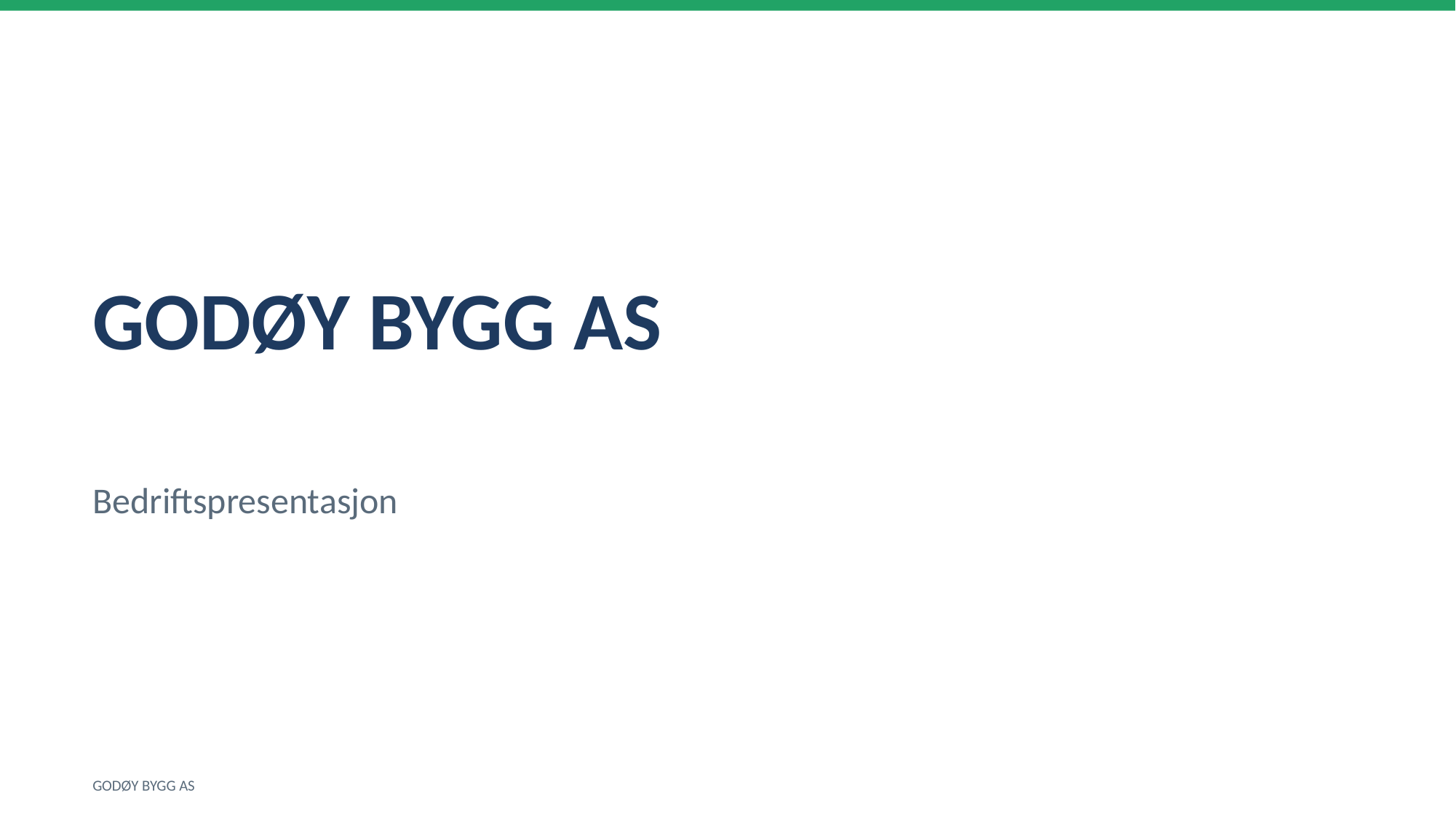

GODØY BYGG AS
Bedriftspresentasjon
GODØY BYGG AS